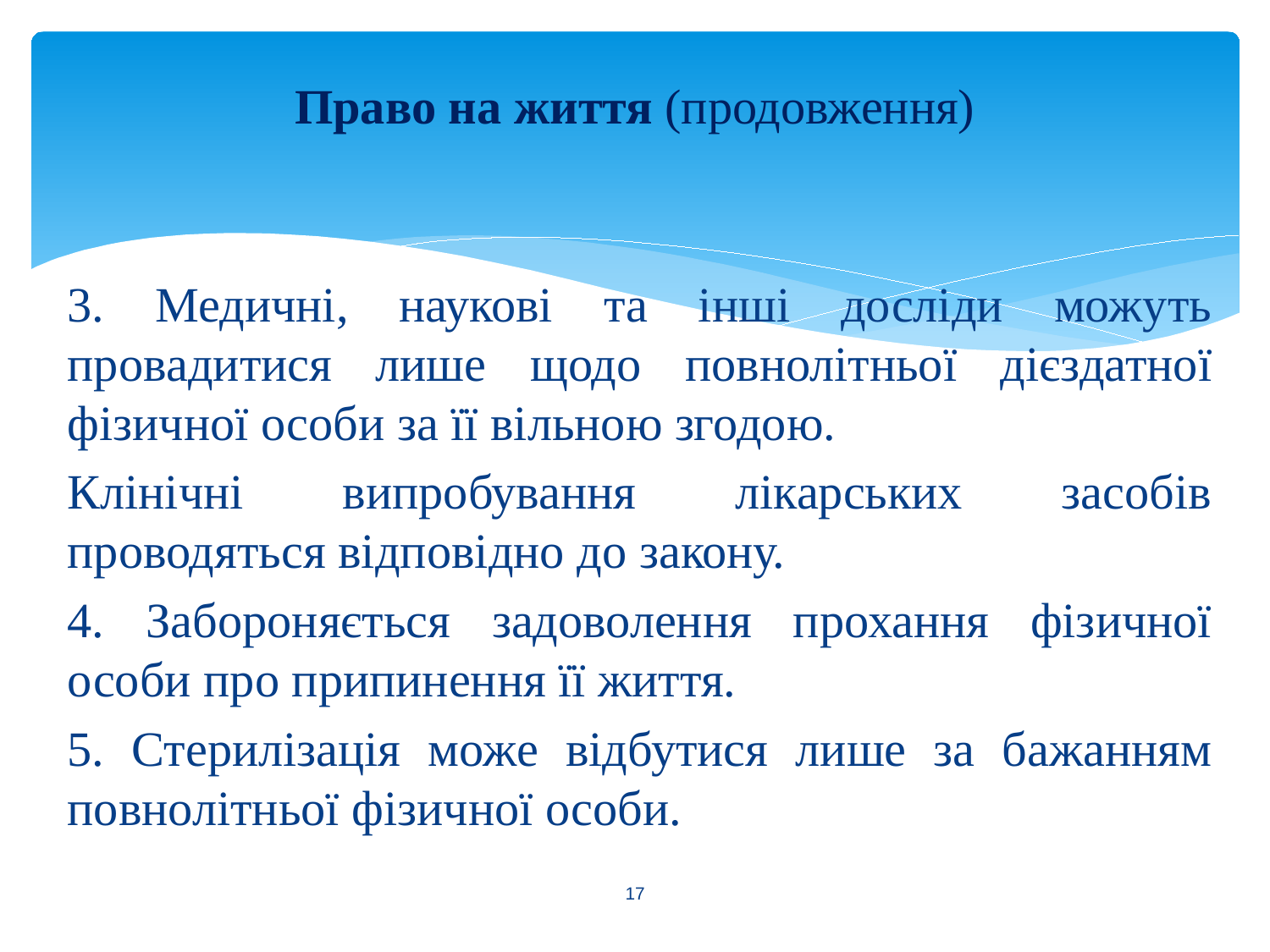

# Право на життя (продовження)
3. Медичні, наукові та інші досліди можуть провадитися лише щодо повнолітньої дієздатної фізичної особи за її вільною згодою.
Клінічні випробування лікарських засобів проводяться відповідно до закону.
4. Забороняється задоволення прохання фізичної особи про припинення її життя.
5. Стерилізація може відбутися лише за бажанням повнолітньої фізичної особи.

17